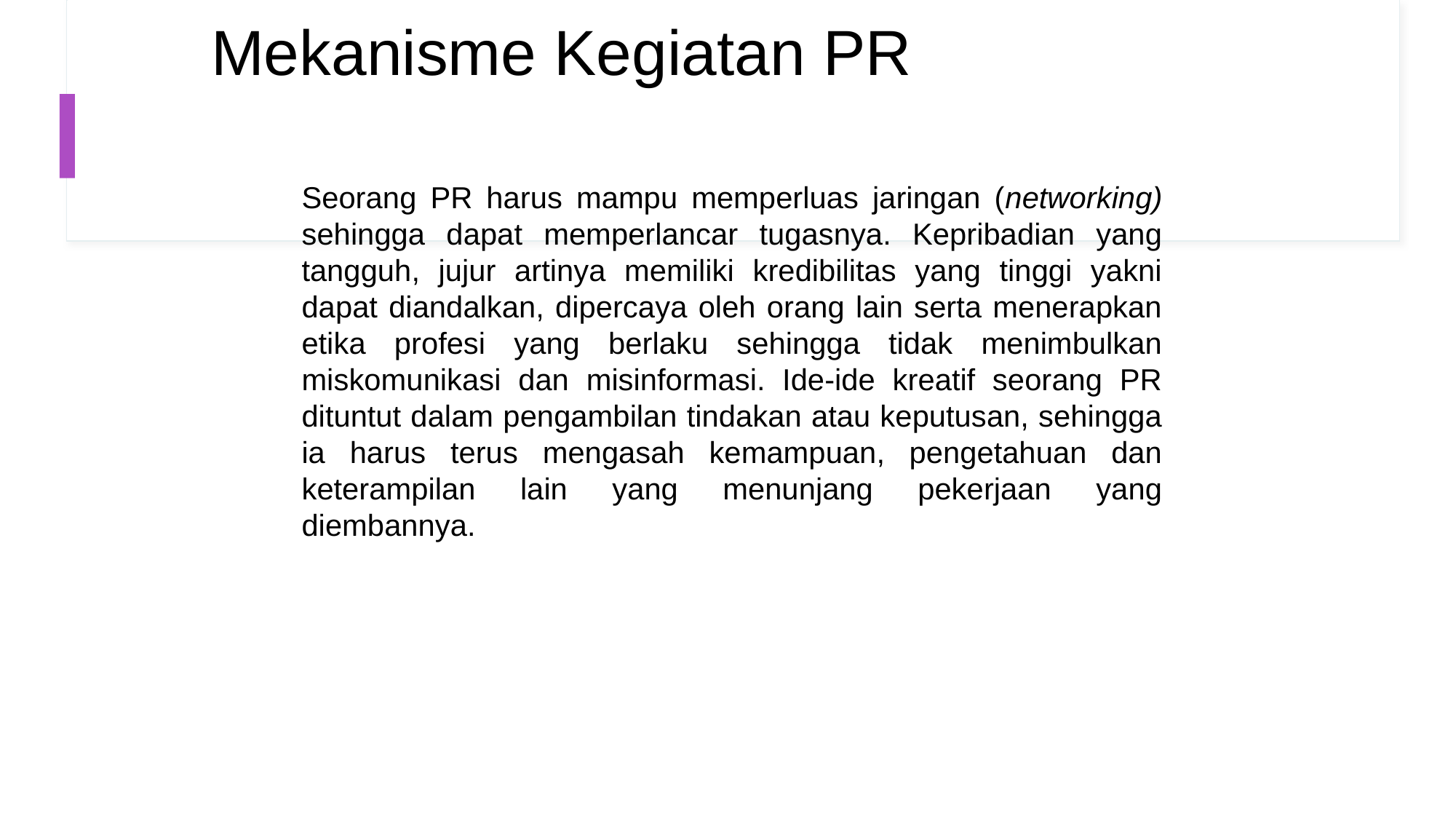

# Mekanisme Kegiatan PR
Seorang PR harus mampu memperluas jaringan (networking) sehingga dapat memperlancar tugasnya. Kepribadian yang tangguh, jujur artinya memiliki kredibilitas yang tinggi yakni dapat diandalkan, dipercaya oleh orang lain serta menerapkan etika profesi yang berlaku sehingga tidak menimbulkan miskomunikasi dan misinformasi. Ide-ide kreatif seorang PR dituntut dalam pengambilan tindakan atau keputusan, sehingga ia harus terus mengasah kemampuan, pengetahuan dan keterampilan lain yang menunjang pekerjaan yang diembannya.